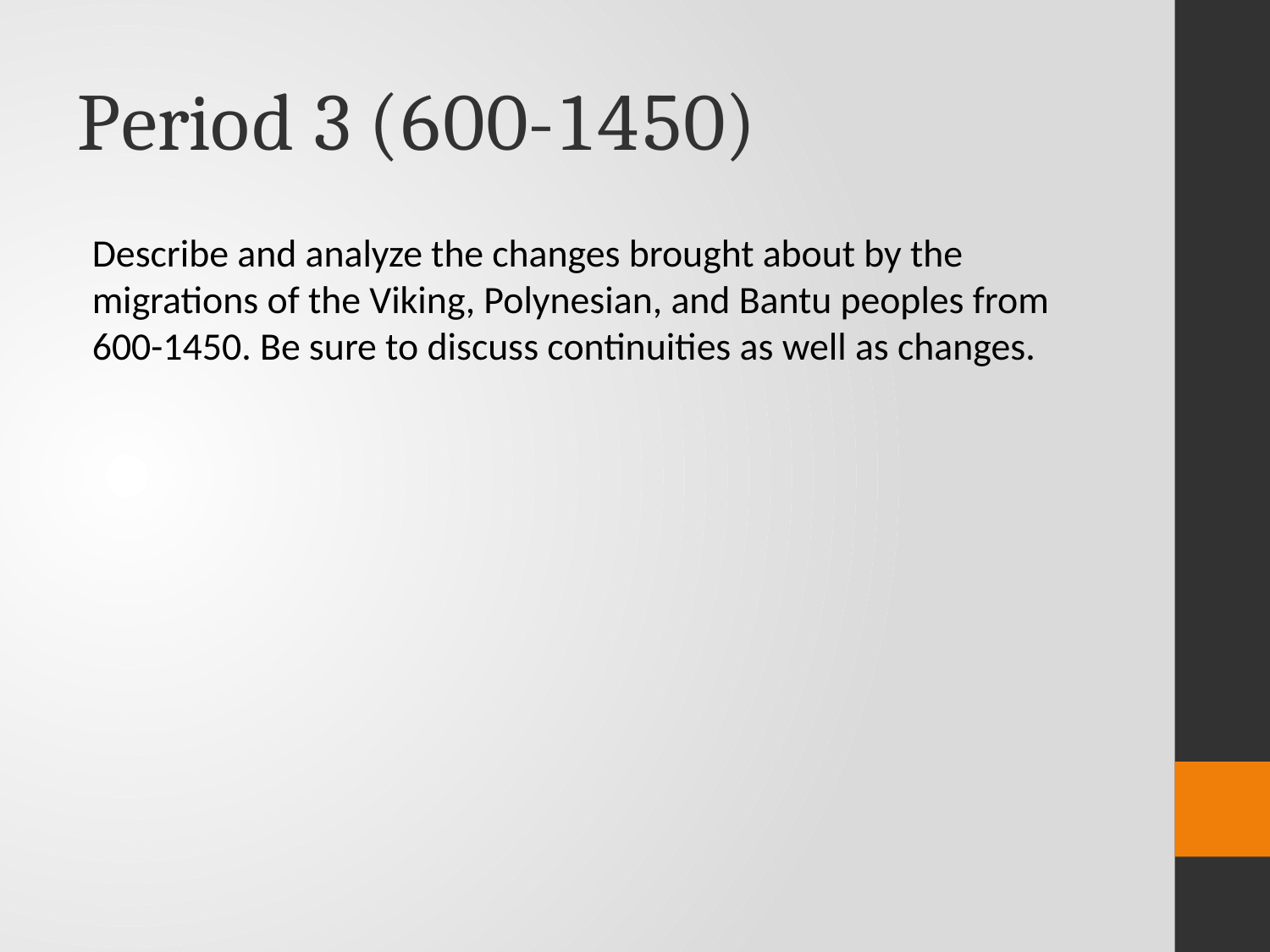

# Period 3 (600-1450)
Describe and analyze the changes brought about by the migrations of the Viking, Polynesian, and Bantu peoples from 600-1450. Be sure to discuss continuities as well as changes.